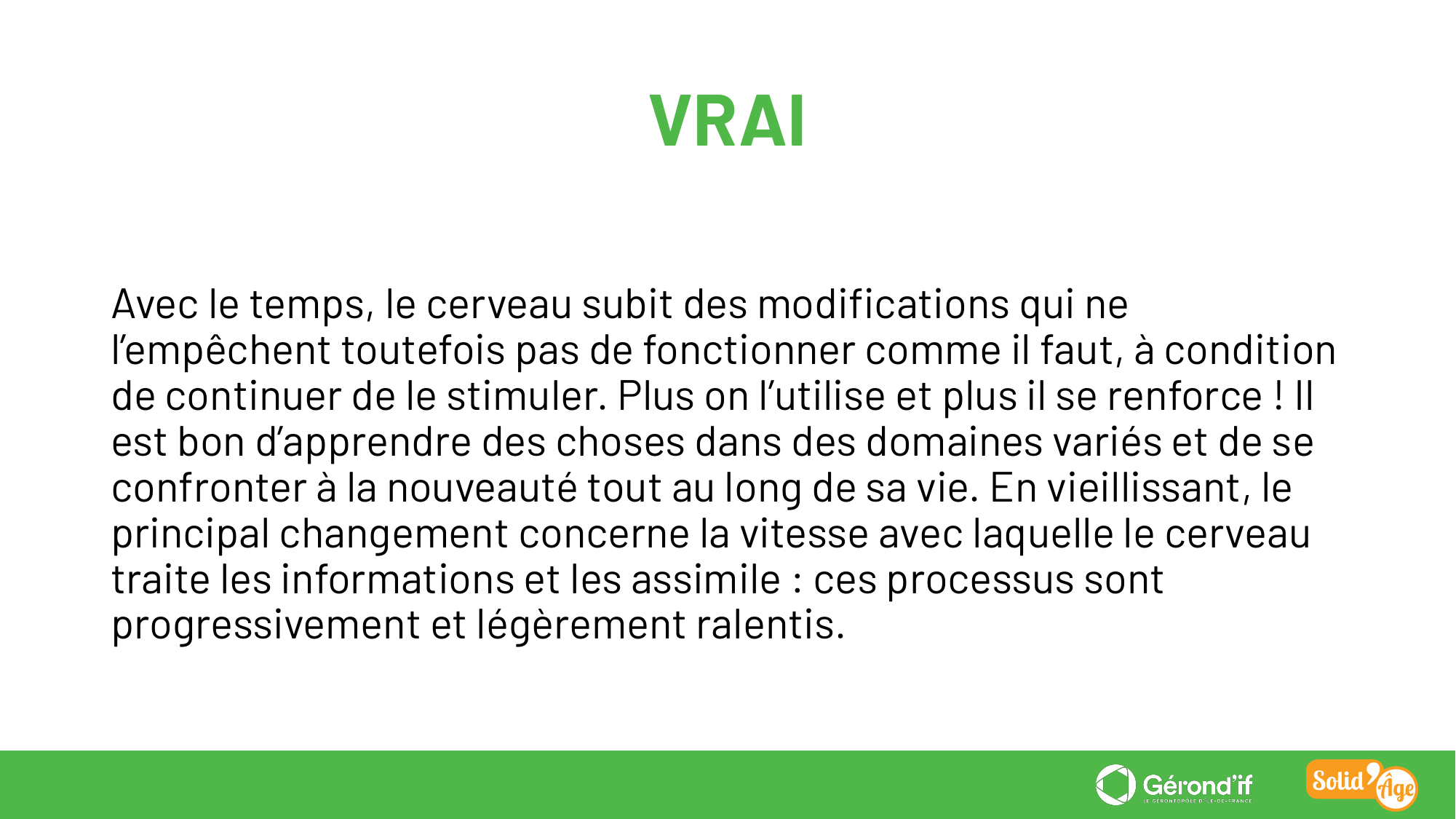

VRAI
Avec le temps, le cerveau subit des modifications qui ne l’empêchent toutefois pas de fonctionner comme il faut, à condition de continuer de le stimuler. Plus on l’utilise et plus il se renforce ! Il est bon d’apprendre des choses dans des domaines variés et de se confronter à la nouveauté tout au long de sa vie. En vieillissant, le principal changement concerne la vitesse avec laquelle le cerveau traite les informations et les assimile : ces processus sont progressivement et légèrement ralentis.